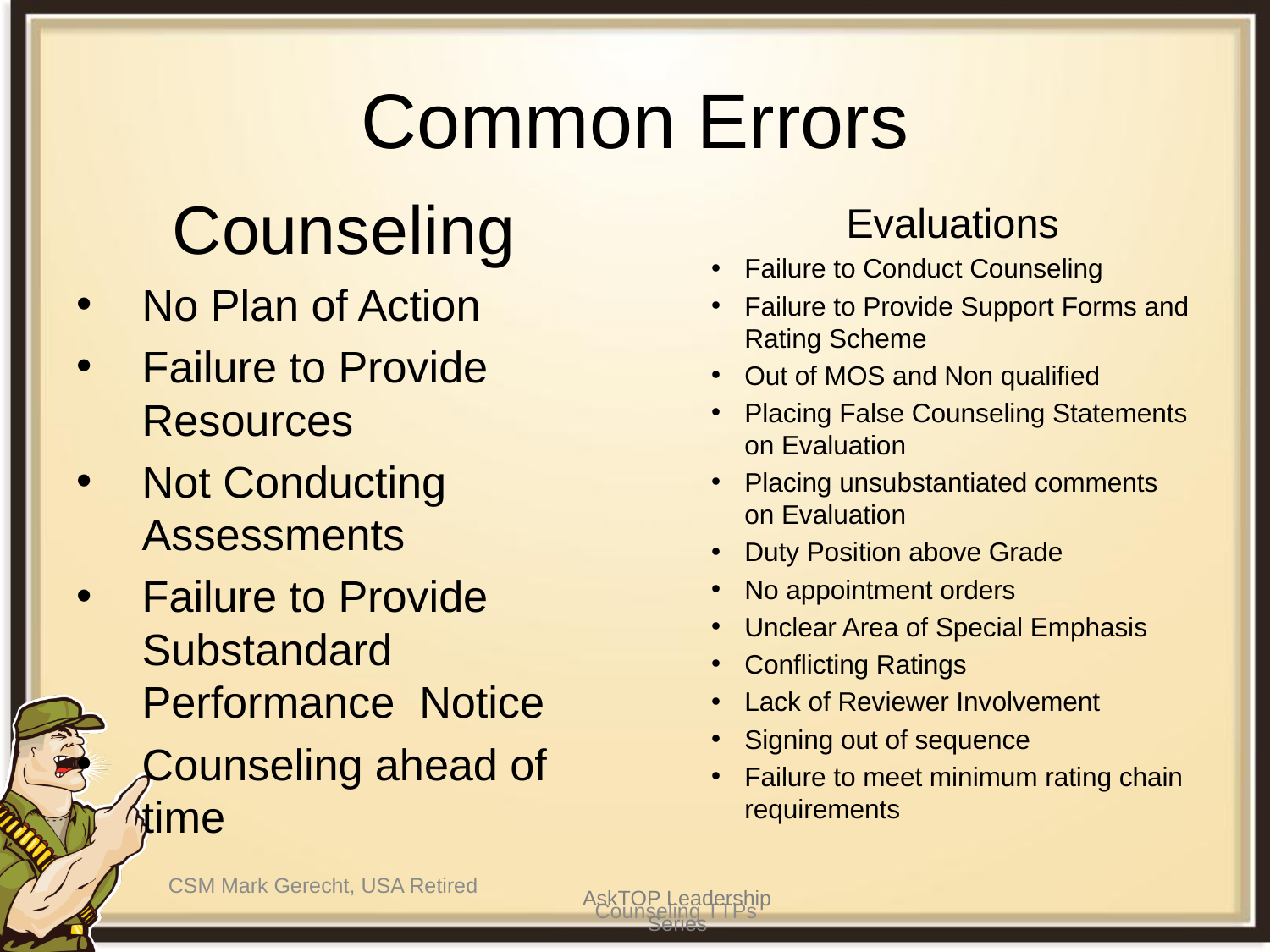

# Common Errors
Counseling
No Plan of Action
Failure to Provide Resources
Not Conducting Assessments
Failure to Provide Substandard Performance  Notice
Counseling ahead of time
Evaluations
Failure to Conduct Counseling
Failure to Provide Support Forms and Rating Scheme
Out of MOS and Non qualified
Placing False Counseling Statements on Evaluation
Placing unsubstantiated comments on Evaluation
Duty Position above Grade
No appointment orders
Unclear Area of Special Emphasis
Conflicting Ratings
Lack of Reviewer Involvement
Signing out of sequence
Failure to meet minimum rating chain requirements